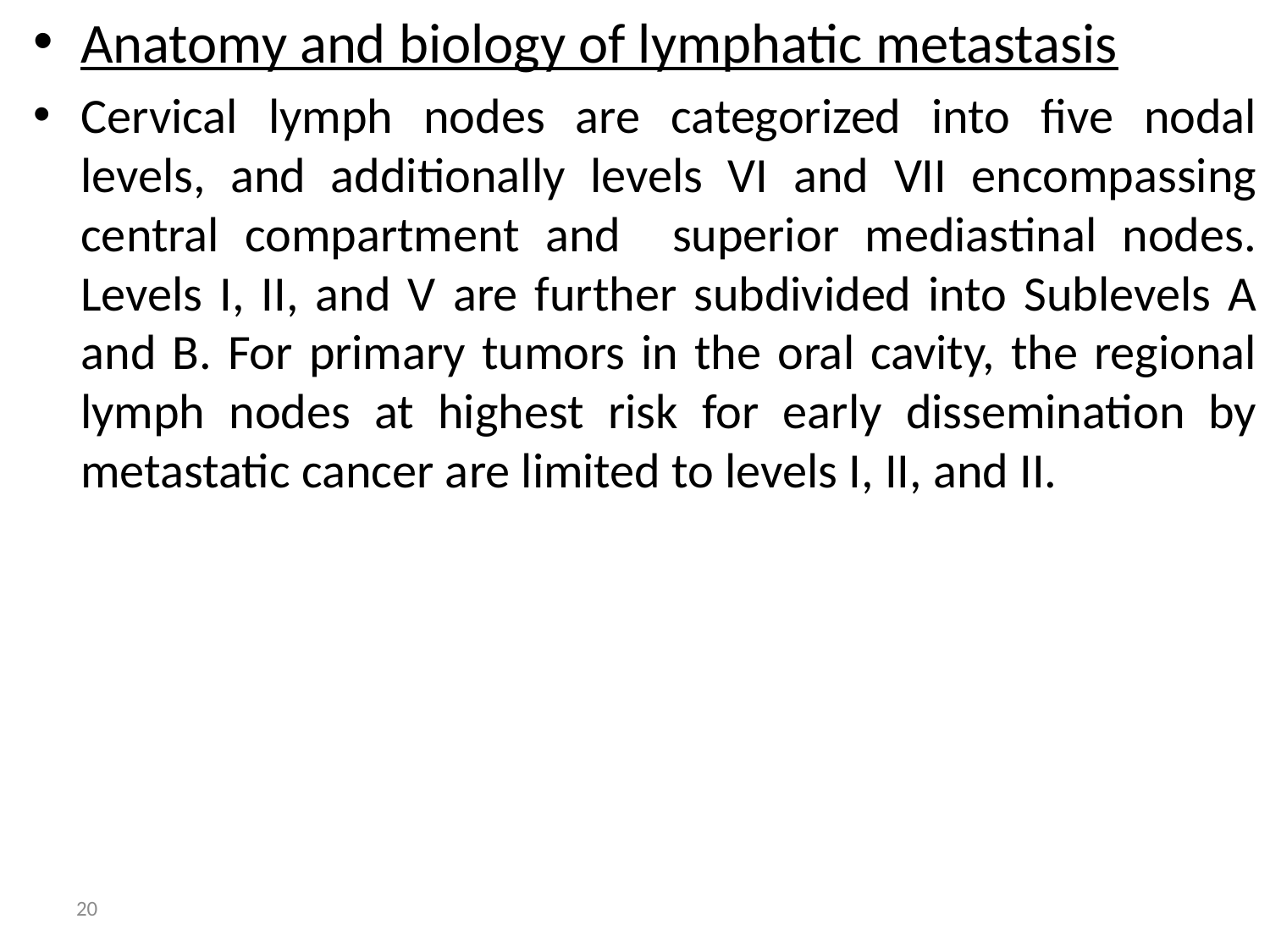

Anatomy and biology of lymphatic metastasis
Cervical lymph nodes are categorized into five nodal levels, and additionally levels VI and VII encompassing central compartment and  superior mediastinal nodes. Levels I, II, and V are further subdivided into Sublevels A and B. For primary tumors in the oral cavity, the regional lymph nodes at highest risk for early dissemination by metastatic cancer are limited to levels I, II, and II.

20